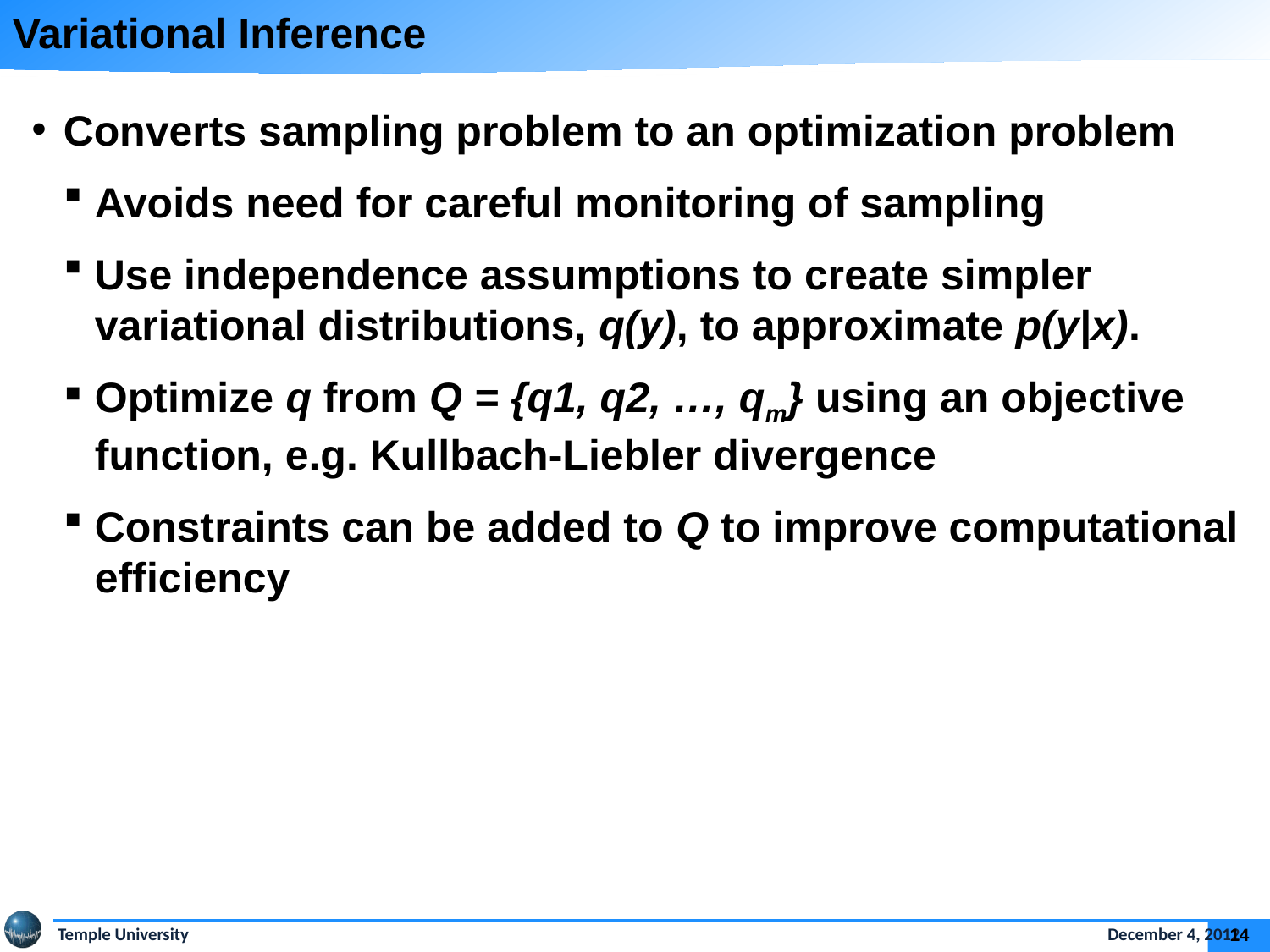

Variational Inference
Converts sampling problem to an optimization problem
Avoids need for careful monitoring of sampling
Use independence assumptions to create simpler variational distributions, q(y), to approximate p(y|x).
Optimize q from Q = {q1, q2, …, qm} using an objective function, e.g. Kullbach-Liebler divergence
Constraints can be added to Q to improve computational efficiency